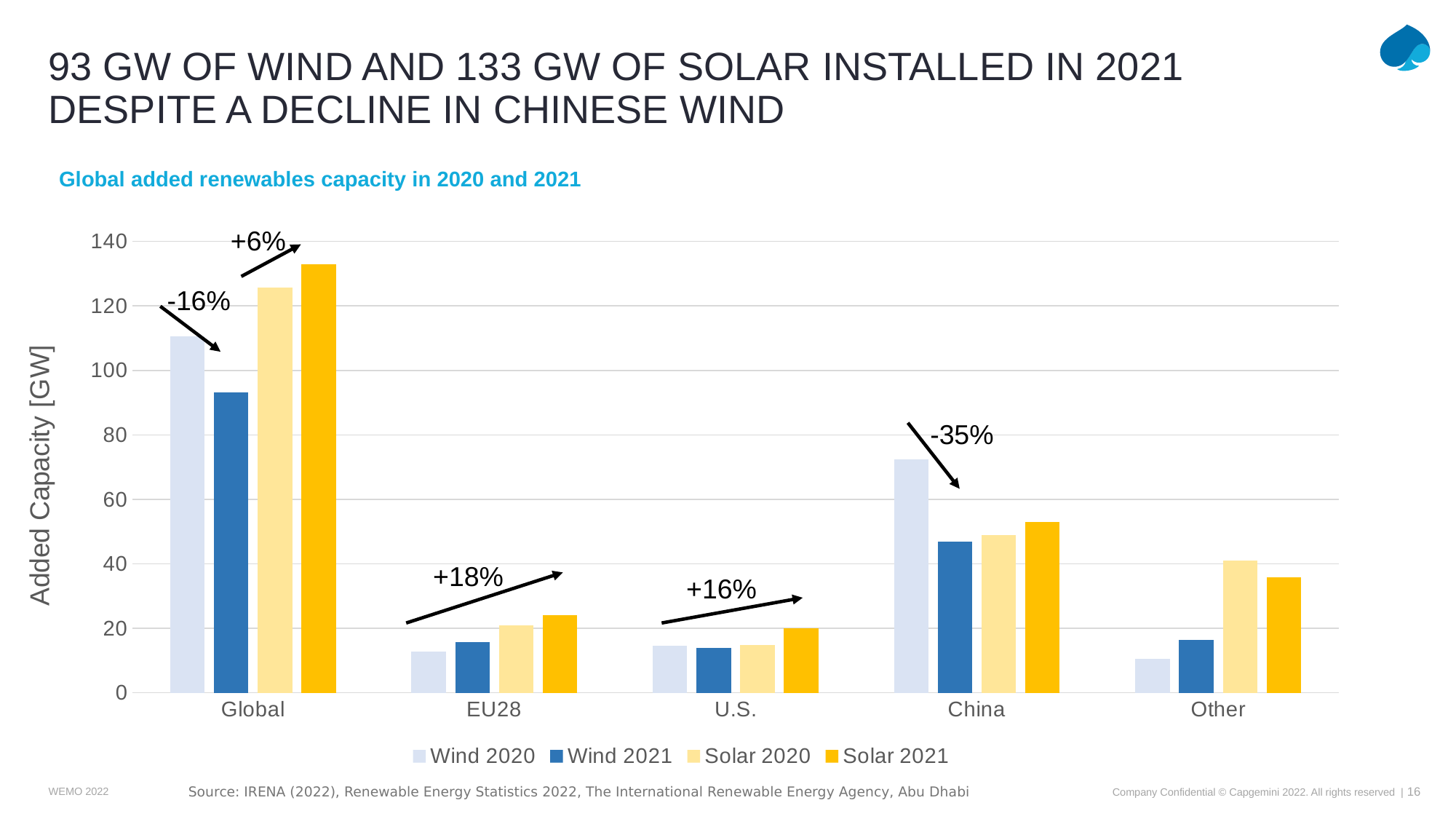

# 93 GW of wind and 133 GW of solar installed in 2021 despite a decline in Chinese wind
Global added renewables capacity in 2020 and 2021
+6%

### Chart

| Category | Wind 2020 | Wind 2021 | Solar 2020 | Solar 2021 |
|---|---|---|---|---|
| Global | 110.5 | 93.10000000000002 | 125.59999999999991 | 132.80000000000007 |
| EU28 | 12.800000000000011 | 15.799999999999983 | 21.0 | 24.099999999999994 |
| U.S. | 14.600000000000009 | 13.999999999999986 | 14.699999999999996 | 19.900000000000006 |
| China | 72.50000000000003 | 46.89999999999998 | 48.80000000000001 | 52.99999999999997 |
| Other | 10.600000000000023 | 16.40000000000009 | 41.09999999999985 | 35.80000000000007 |
-16%
-35%
+18%
+16%
Source: IRENA (2022), Renewable Energy Statistics 2022, The International Renewable Energy Agency, Abu Dhabi